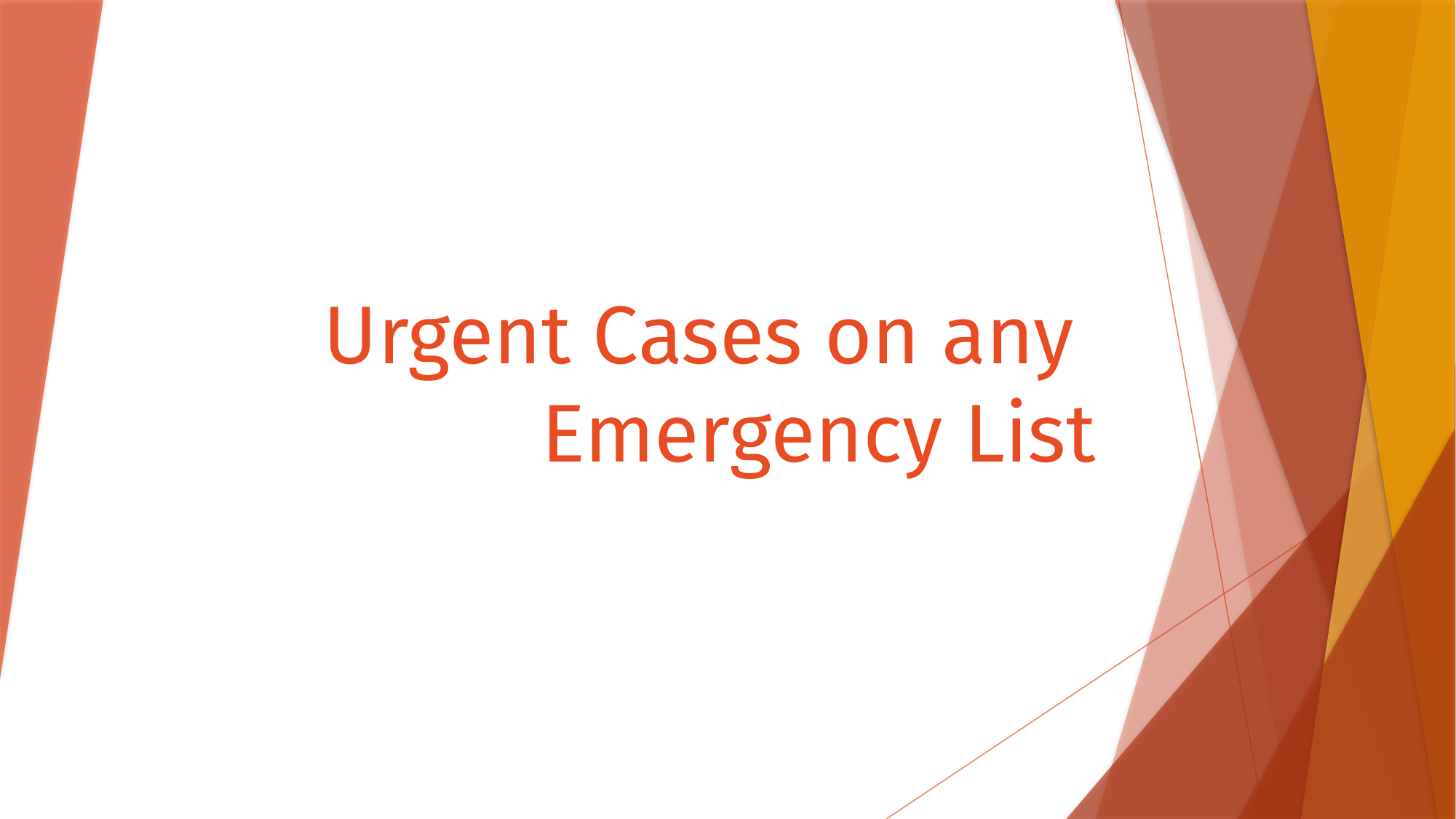

# Urgent Cases on any  Emergency List